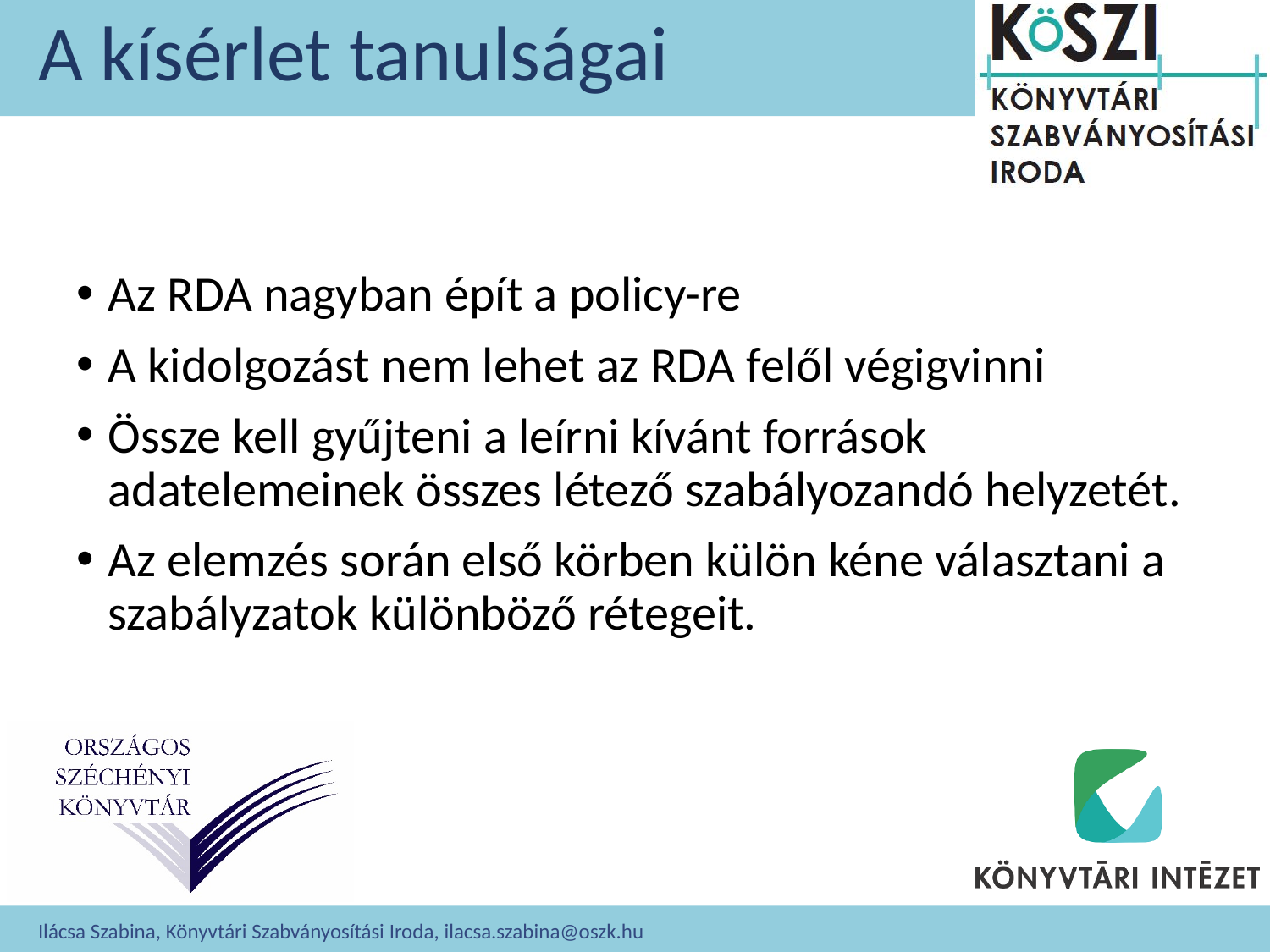

# A kísérlet tanulságai
Az RDA nagyban épít a policy-re
A kidolgozást nem lehet az RDA felől végigvinni
Össze kell gyűjteni a leírni kívánt források adatelemeinek összes létező szabályozandó helyzetét.
Az elemzés során első körben külön kéne választani a szabályzatok különböző rétegeit.
Ilácsa Szabina, Könyvtári Szabványosítási Iroda, ilacsa.szabina@oszk.hu